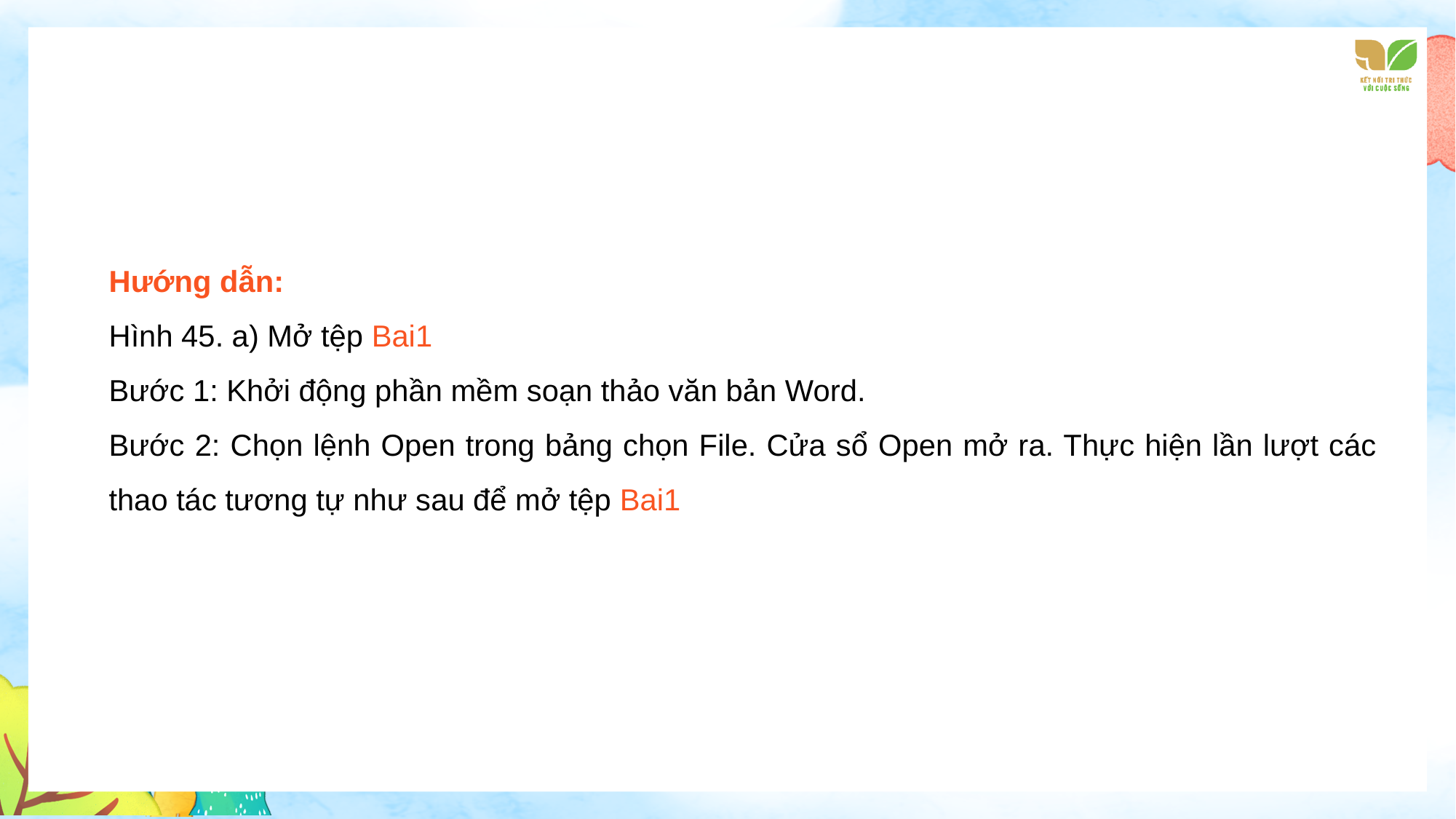

Hướng dẫn:
Hình 45. a) Mở tệp Bai1
Bước 1: Khởi động phần mềm soạn thảo văn bản Word.
Bước 2: Chọn lệnh Open trong bảng chọn File. Cửa sổ Open mở ra. Thực hiện lần lượt các thao tác tương tự như sau để mở tệp Bai1